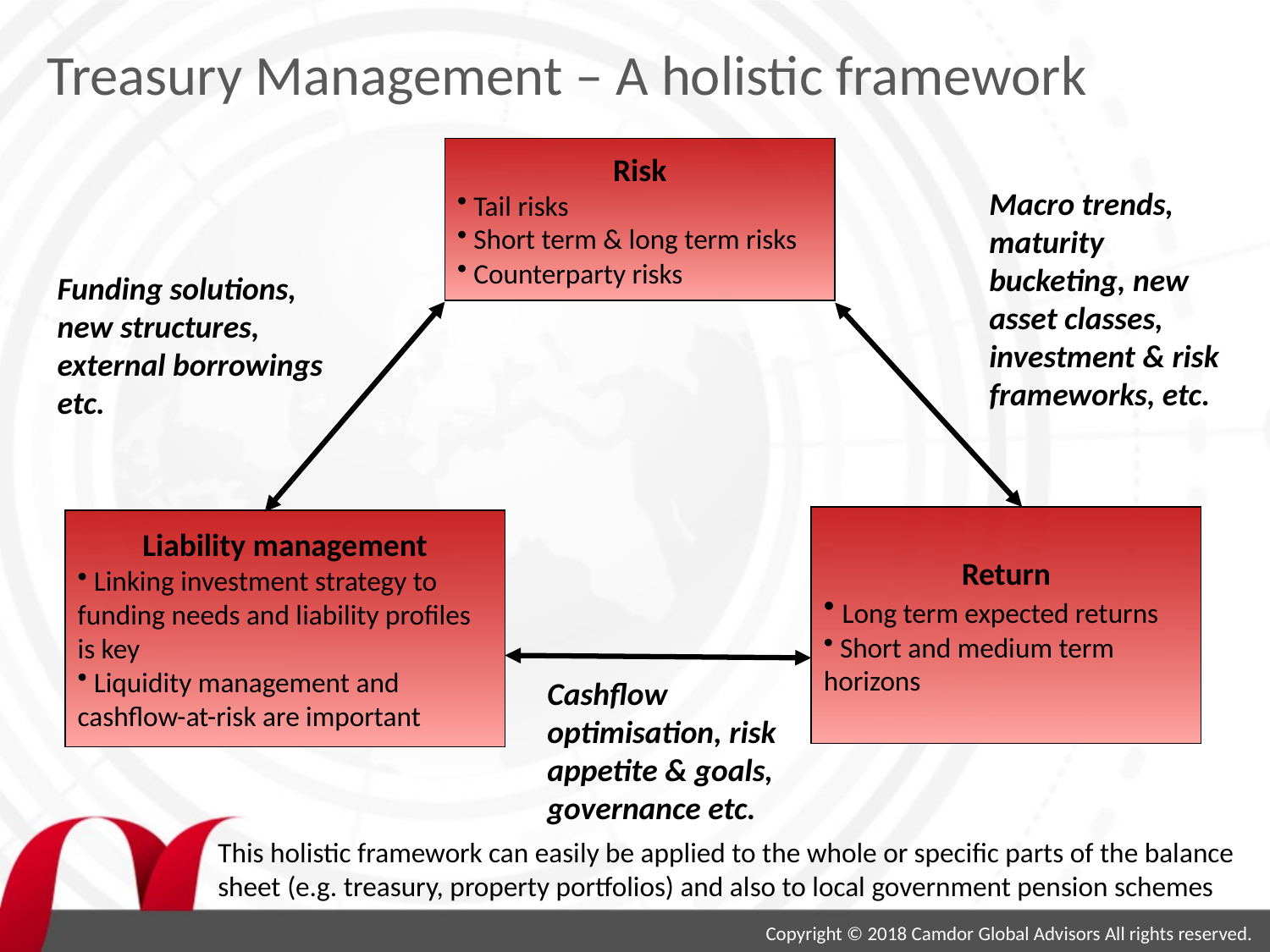

# Treasury Management – A holistic framework
Risk
 Tail risks
 Short term & long term risks
 Counterparty risks
Macro trends, maturity bucketing, new asset classes, investment & risk frameworks, etc.
Funding solutions, new structures, external borrowings etc.

Return
 Long term expected returns
 Short and medium term
horizons
Liability management
 Linking investment strategy to funding needs and liability profiles is key
 Liquidity management and cashflow-at-risk are important

Cashflow optimisation, risk appetite & goals, governance etc.
This holistic framework can easily be applied to the whole or specific parts of the balance sheet (e.g. treasury, property portfolios) and also to local government pension schemes